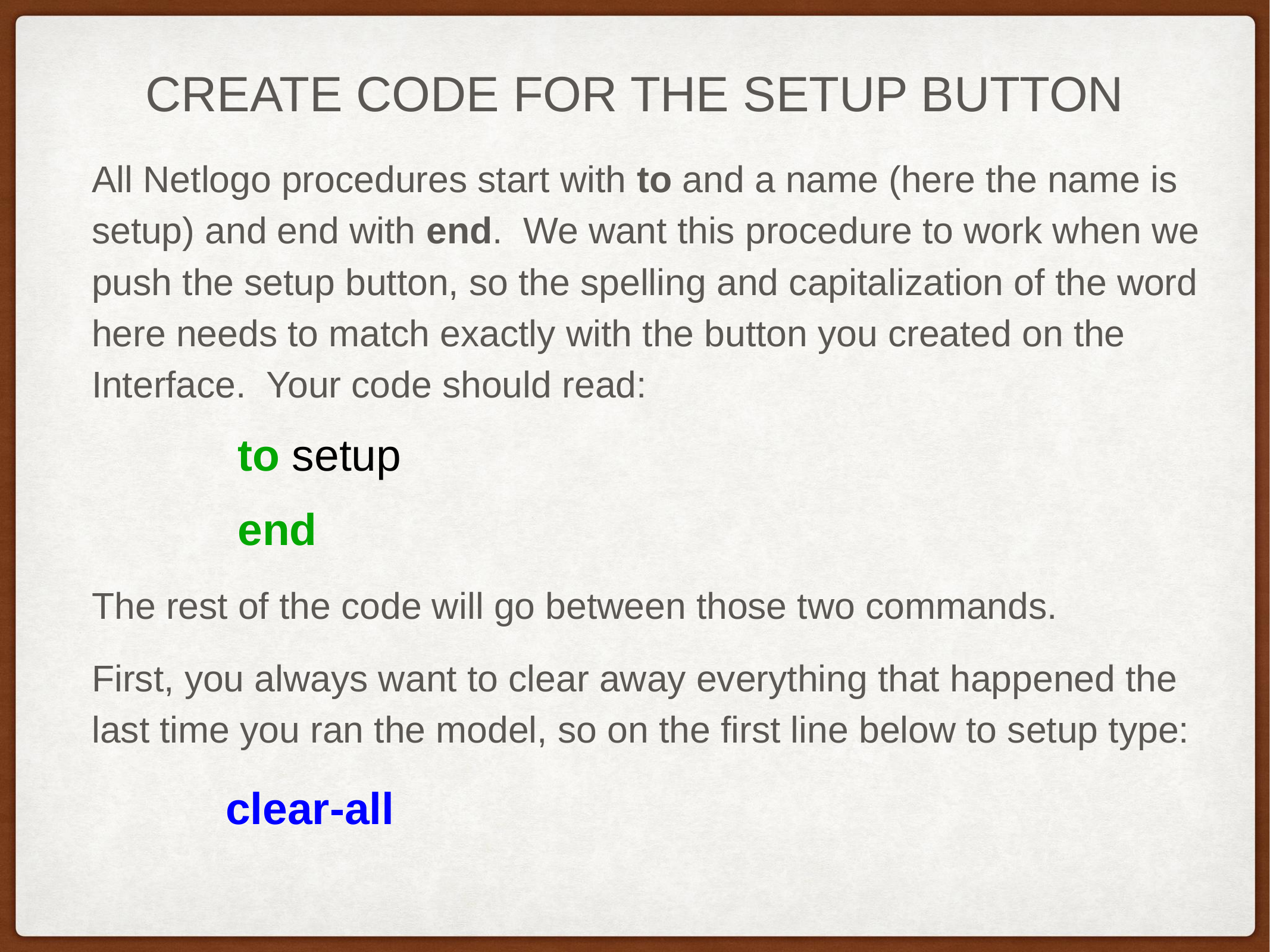

# CREATE CODE FOR THE SETUP BUTTON
All Netlogo procedures start with to and a name (here the name is setup) and end with end.  We want this procedure to work when we push the setup button, so the spelling and capitalization of the word here needs to match exactly with the button you created on the Interface.  Your code should read:
to setup
end
The rest of the code will go between those two commands.
First, you always want to clear away everything that happened the last time you ran the model, so on the first line below to setup type:
clear-all